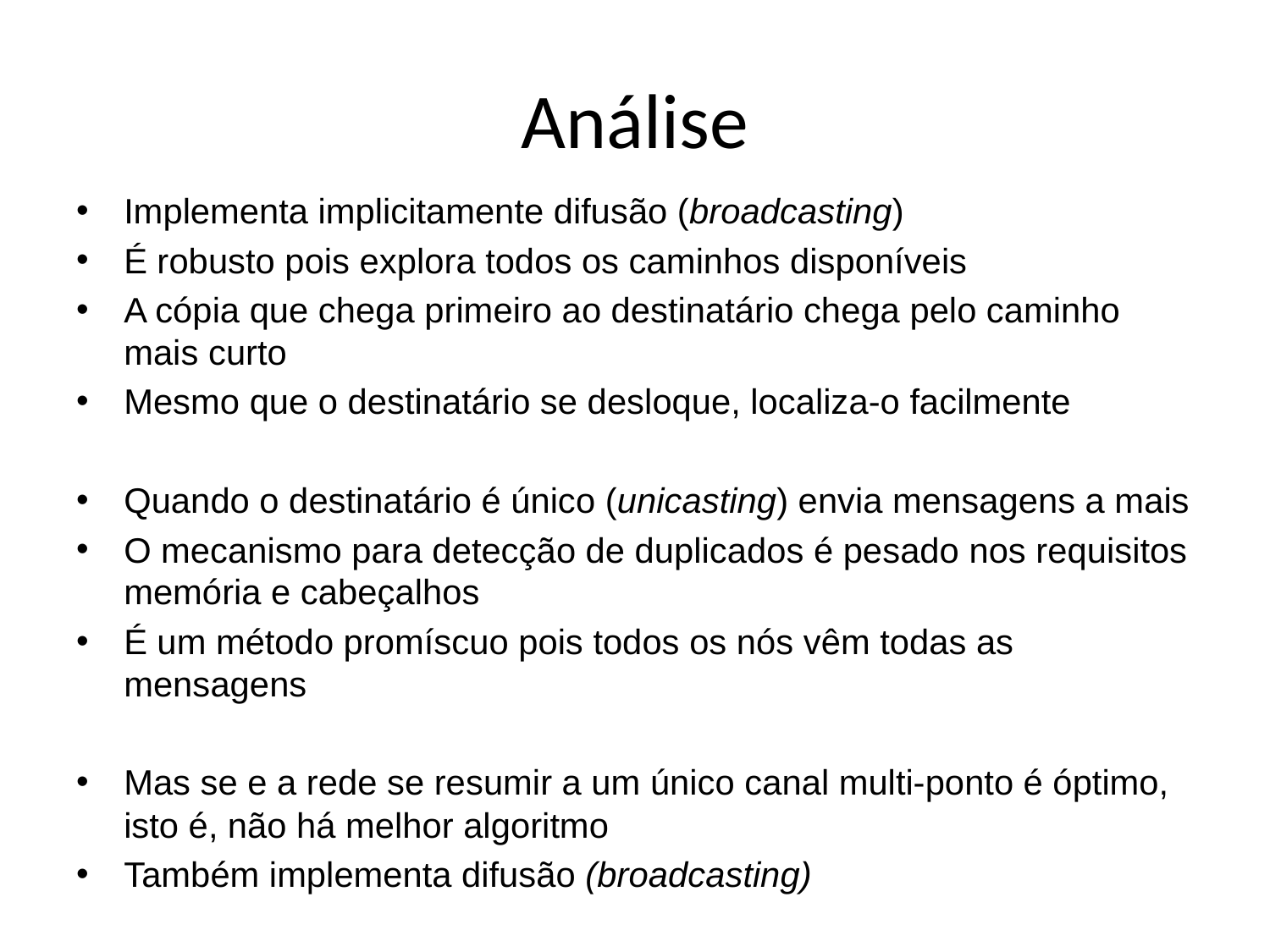

# Análise
Implementa implicitamente difusão (broadcasting)
É robusto pois explora todos os caminhos disponíveis
A cópia que chega primeiro ao destinatário chega pelo caminho mais curto
Mesmo que o destinatário se desloque, localiza-o facilmente

Quando o destinatário é único (unicasting) envia mensagens a mais
O mecanismo para detecção de duplicados é pesado nos requisitos memória e cabeçalhos
É um método promíscuo pois todos os nós vêm todas as mensagens

Mas se e a rede se resumir a um único canal multi-ponto é óptimo, isto é, não há melhor algoritmo
Também implementa difusão (broadcasting)